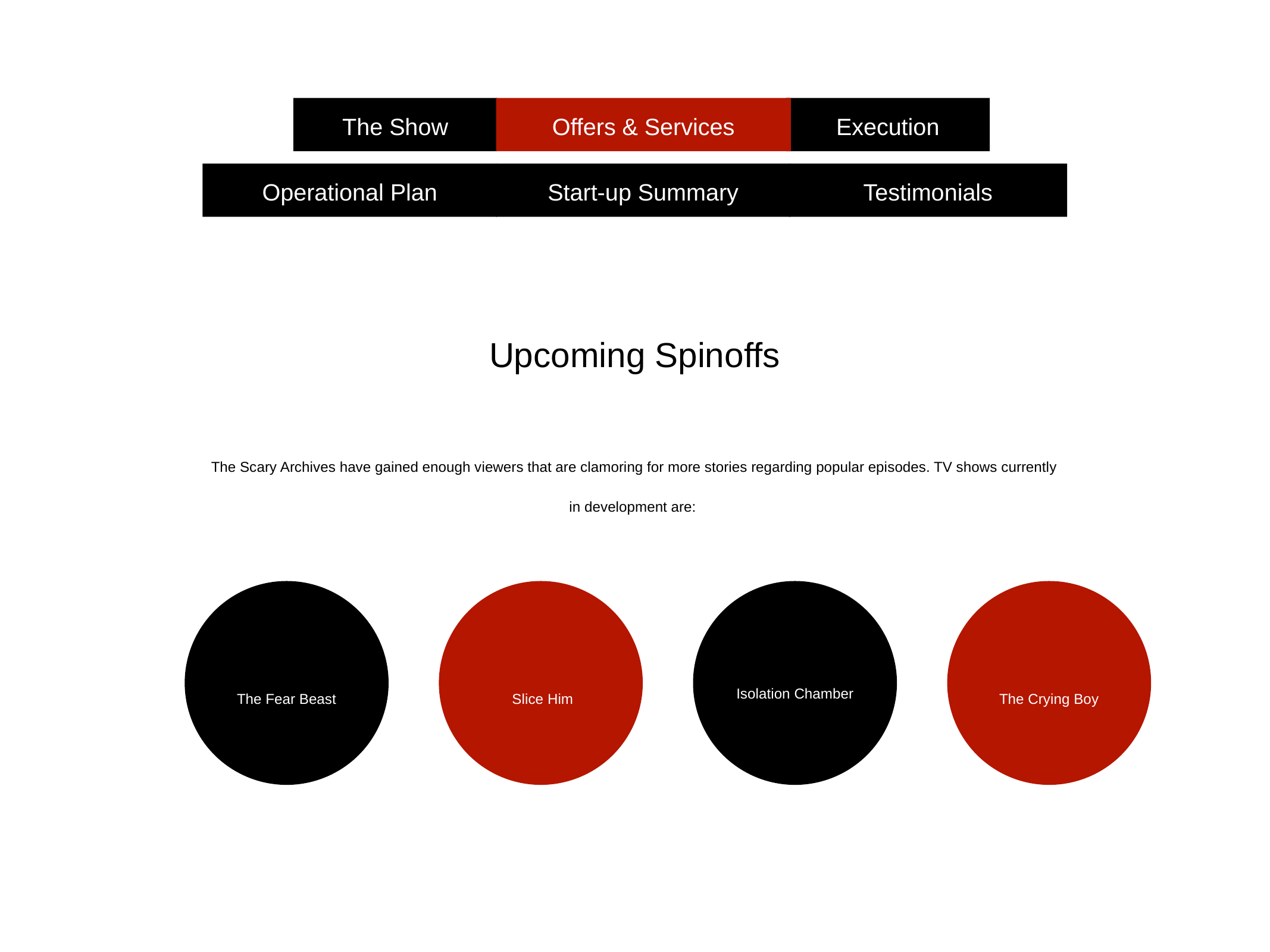

The Show
Offers & Services
Execution

Operational Plan
Start-up Summary
Testimonials
Upcoming Spinoffs
The Scary Archives have gained enough viewers that are clamoring for more stories regarding popular episodes. TV shows currently in development are:

Isolation Chamber
The Fear Beast
Slice Him
The Crying Boy